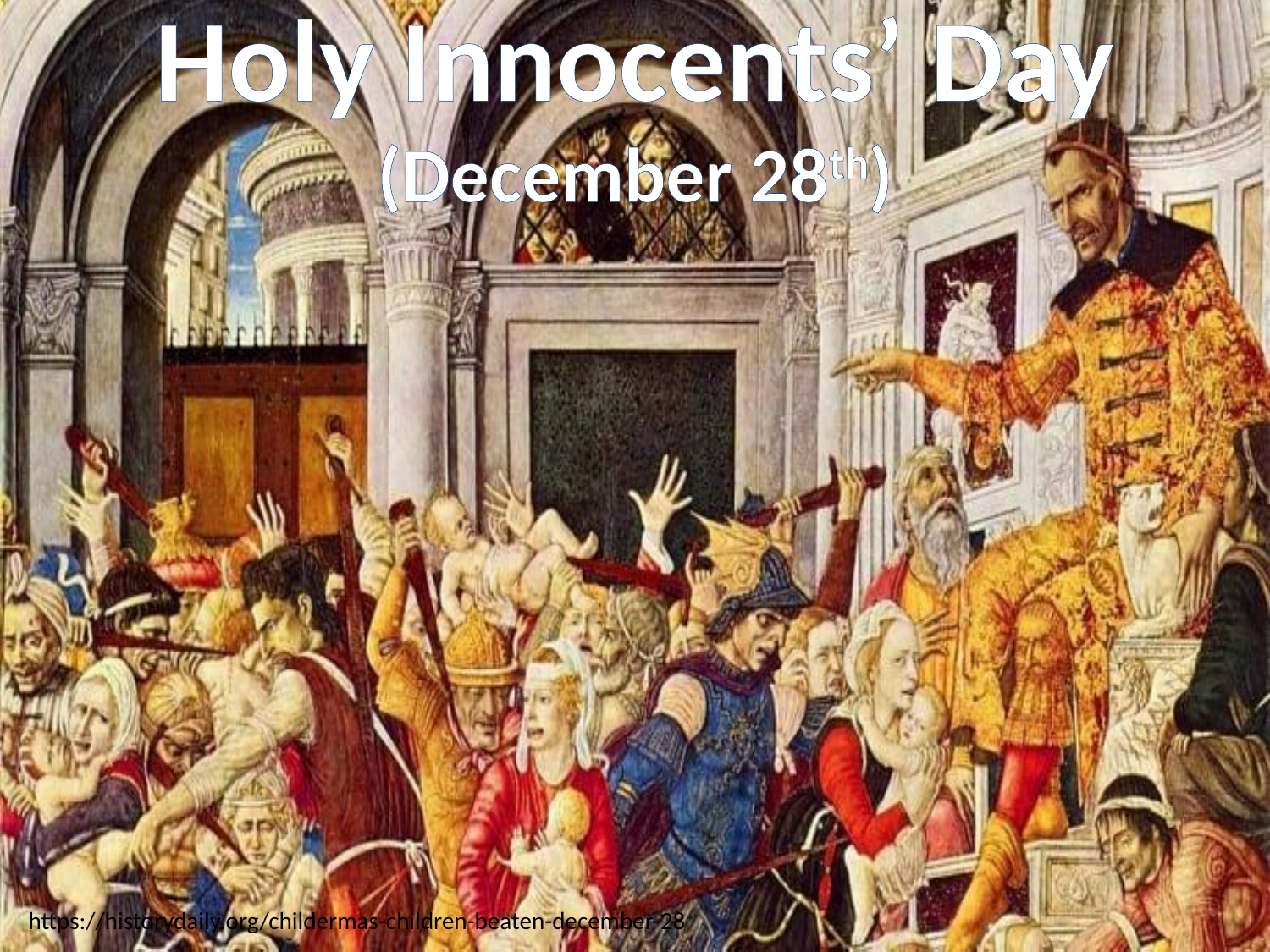

# Holy Innocents’ Day (December 28th)
https://historydaily.org/childermas-children-beaten-december-28